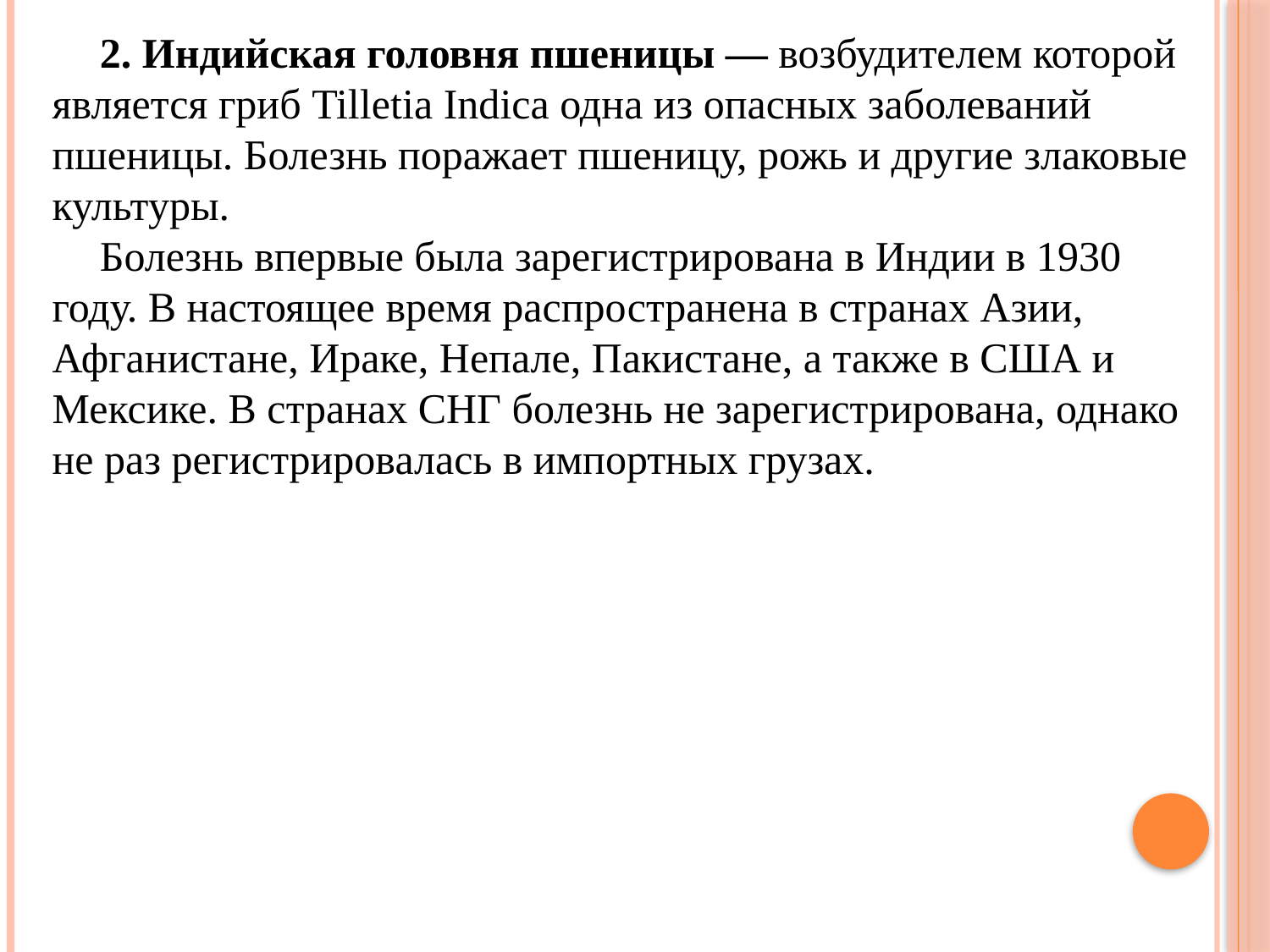

2. Индийская головня пшеницы — возбудителем которой является гриб Tilletia Indica одна из опасных заболеваний пшеницы. Болезнь поражает пшеницу, рожь и другие злаковые культуры.
Болезнь впервые была зарегистрирована в Индии в 1930 году. В настоящее время распространена в странах Азии, Афганистане, Ираке, Непале, Пакистане, а также в США и Мексике. В странах СНГ болезнь не зарегистрирована, однако не раз регистрировалась в импортных грузах.